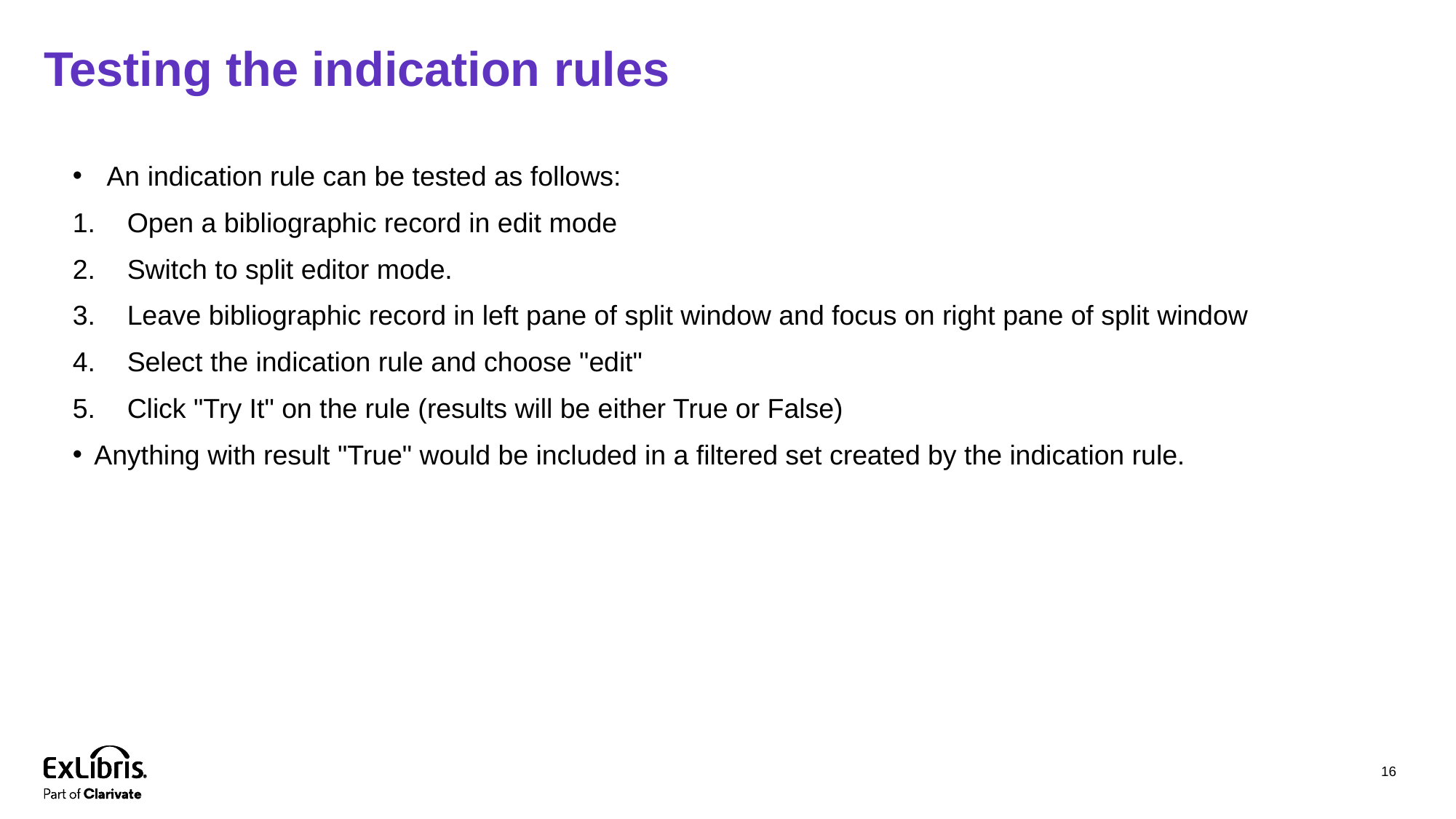

# Testing the indication rules

An indication rule can be tested as follows:
Open a bibliographic record in edit mode
Switch to split editor mode.
Leave bibliographic record in left pane of split window and focus on right pane of split window
Select the indication rule and choose "edit"
Click "Try It" on the rule (results will be either True or False)
Anything with result "True" would be included in a filtered set created by the indication rule.

16